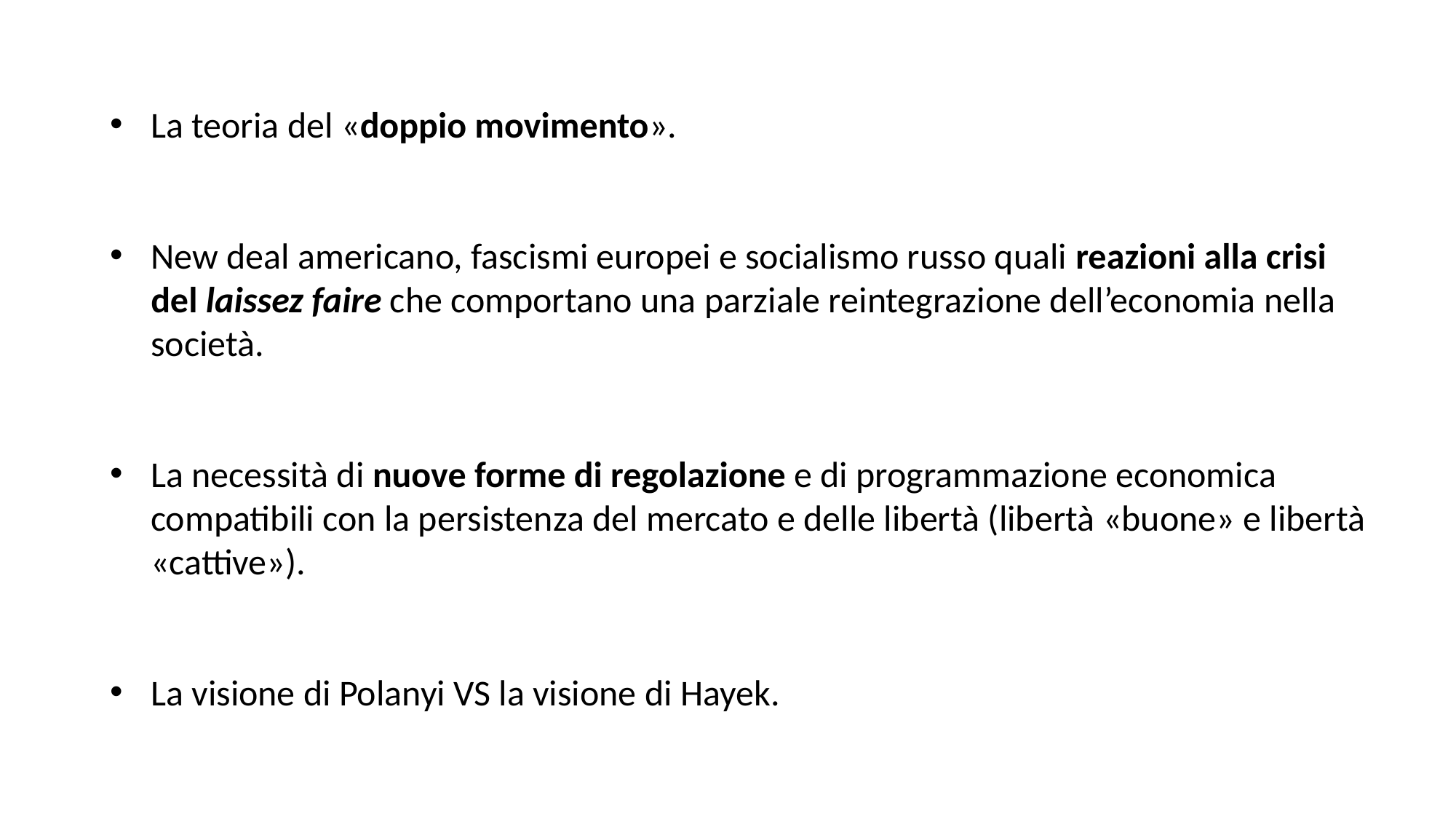

La teoria del «doppio movimento».

New deal americano, fascismi europei e socialismo russo quali reazioni alla crisi del laissez faire che comportano una parziale reintegrazione dell’economia nella società.

La necessità di nuove forme di regolazione e di programmazione economica compatibili con la persistenza del mercato e delle libertà (libertà «buone» e libertà «cattive»).

La visione di Polanyi VS la visione di Hayek.